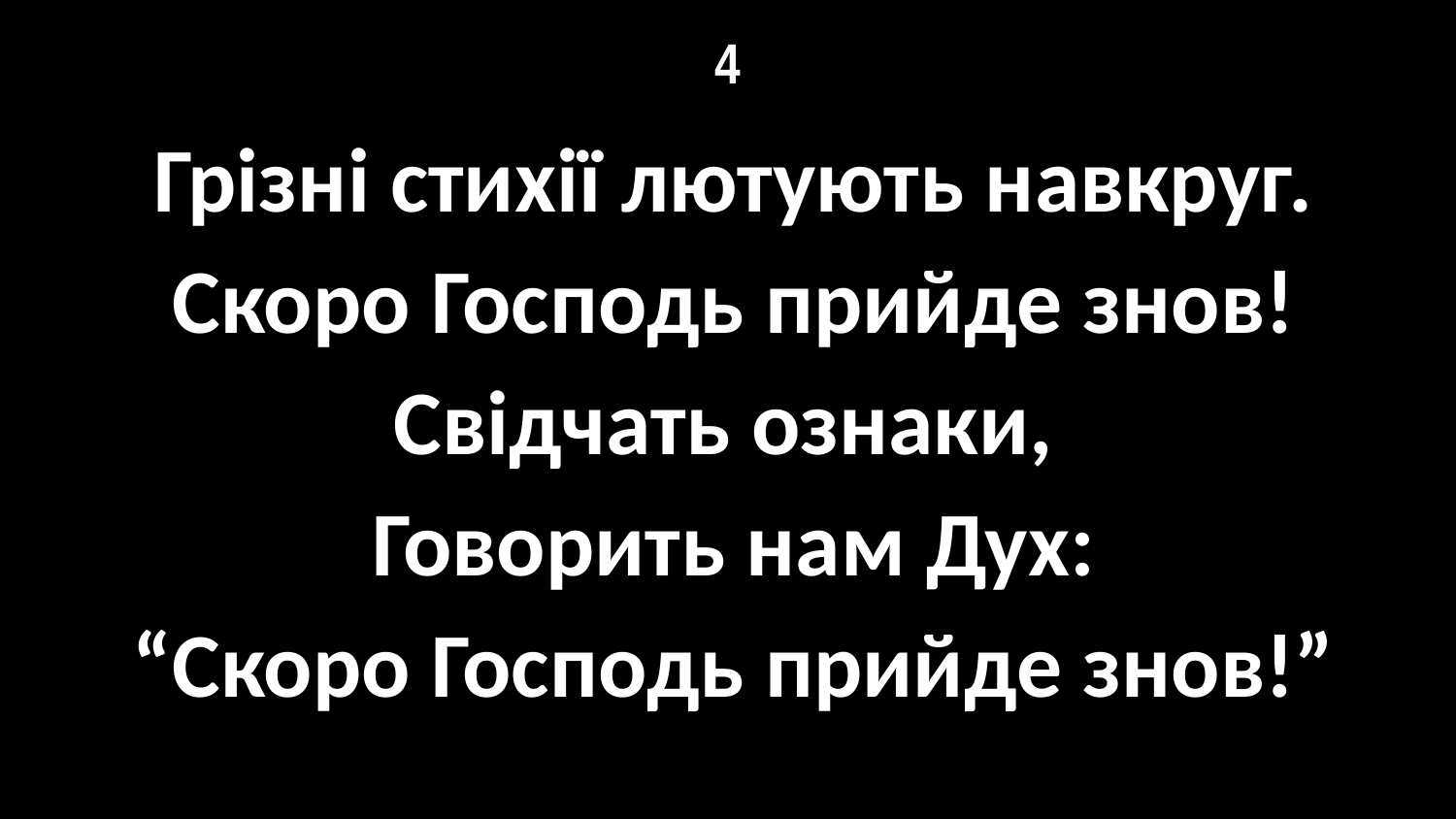

# 4
Грізні стихії лютують навкруг.
Скоро Господь прийде знов!
Свідчать ознаки,
Говорить нам Дух:
“Скоро Господь прийде знов!”